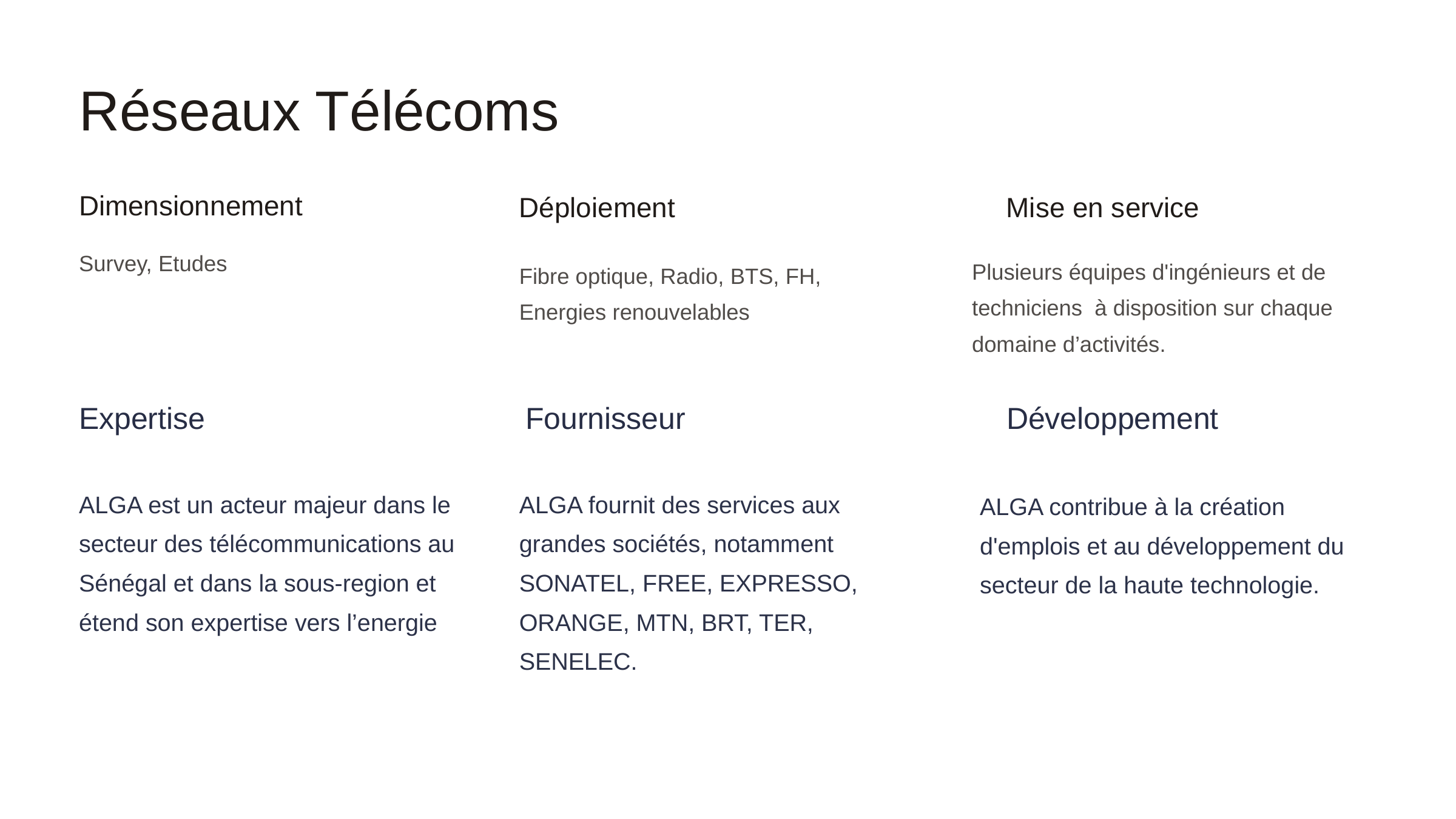

Réseaux Télécoms
Dimensionnement
Déploiement
Mise en service
Survey, Etudes
Plusieurs équipes d'ingénieurs et de techniciens  à disposition sur chaque domaine d’activités.
Fibre optique, Radio, BTS, FH,
Energies renouvelables
Fournisseur
Expertise
Développement
ALGA est un acteur majeur dans le secteur des télécommunications au Sénégal et dans la sous-region et étend son expertise vers l’energie
ALGA fournit des services aux grandes sociétés, notamment SONATEL, FREE, EXPRESSO, ORANGE, MTN, BRT, TER, SENELEC.
ALGA contribue à la création d'emplois et au développement du secteur de la haute technologie.